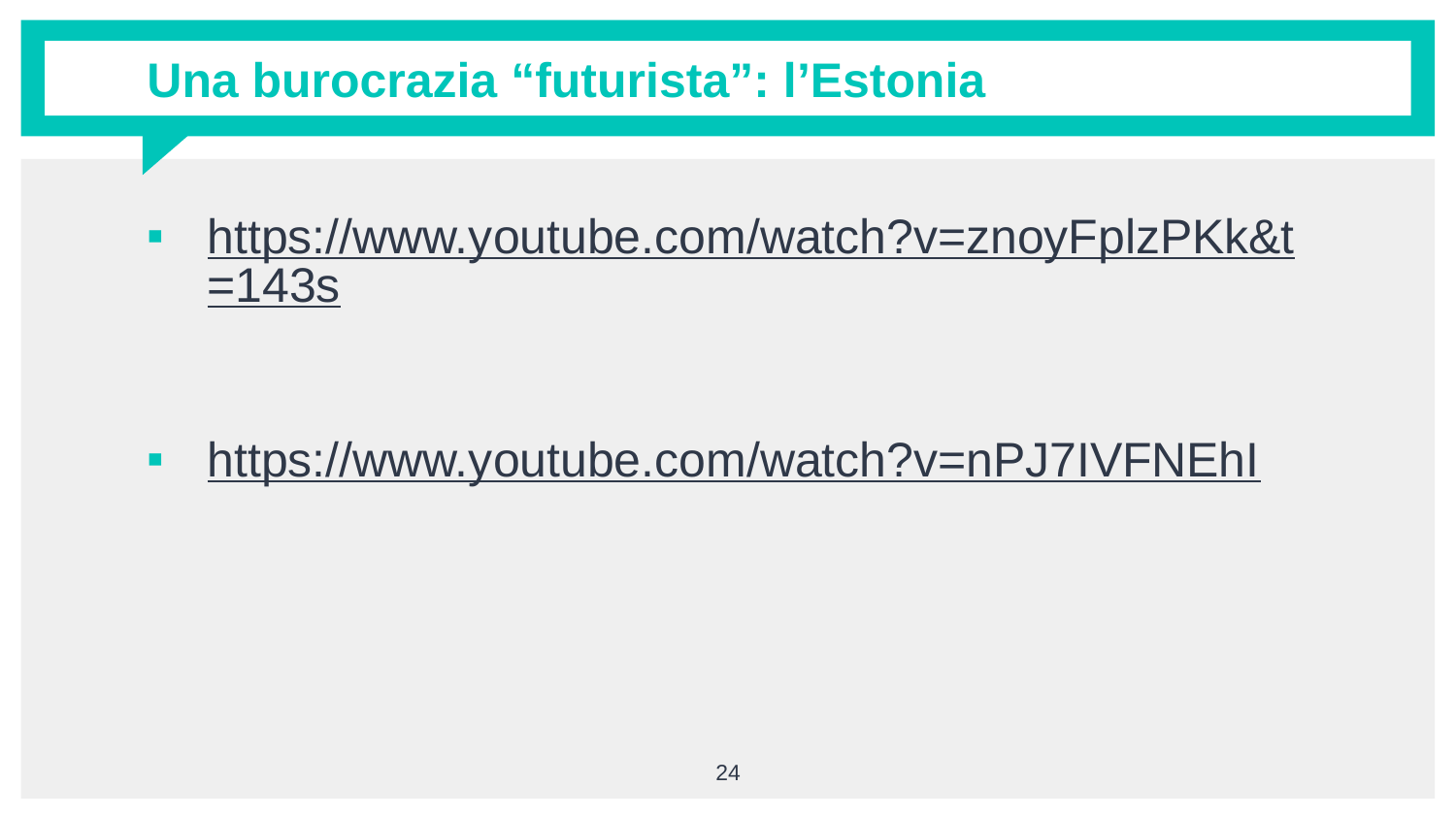

# Una burocrazia “futurista”: l’Estonia
https://www.youtube.com/watch?v=znoyFplzPKk&t=143s

https://www.youtube.com/watch?v=nPJ7IVFNEhI

24